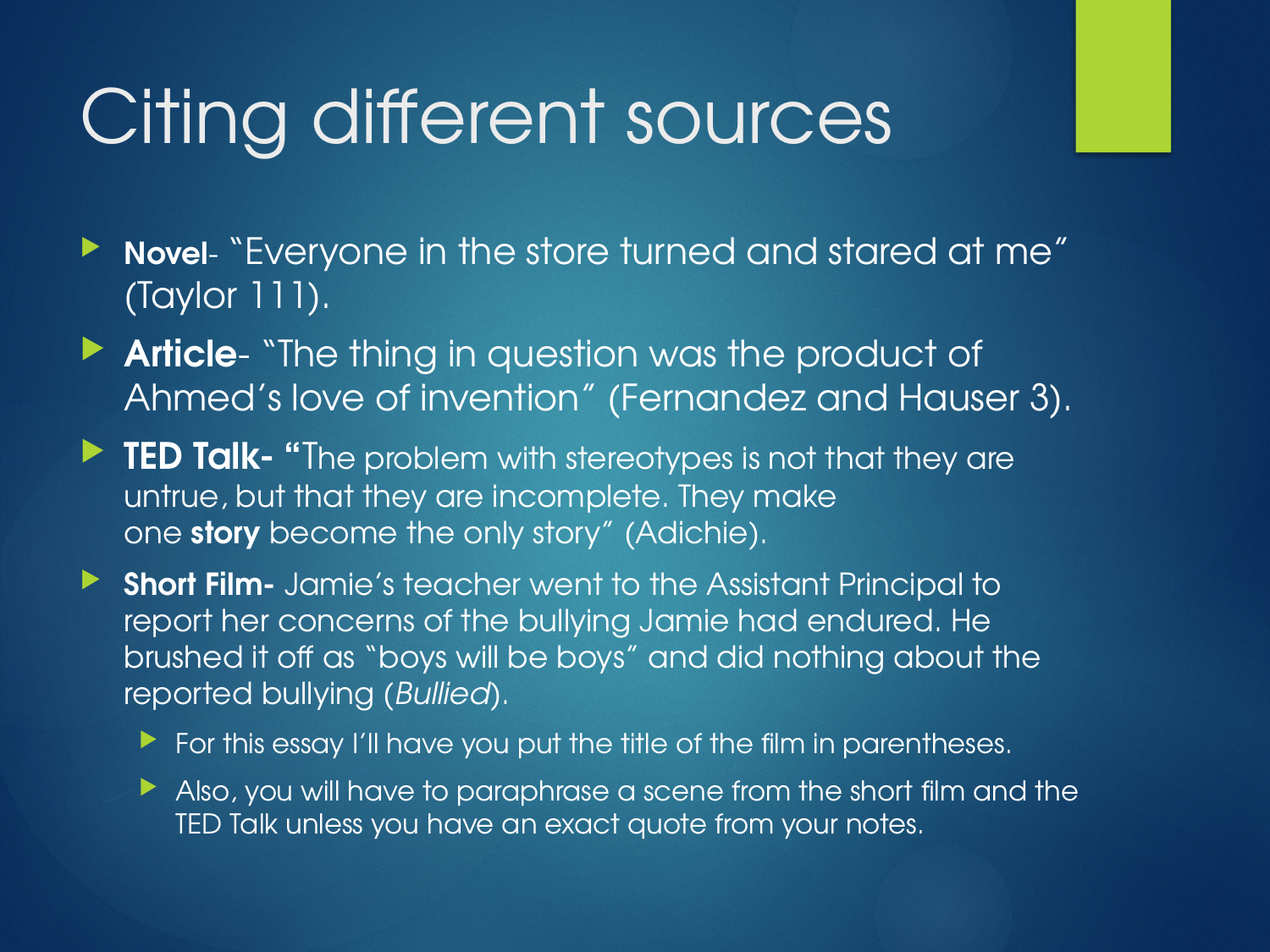

# Citing different sources
Novel- “Everyone in the store turned and stared at me” (Taylor 111).
Article- “The thing in question was the product of Ahmed’s love of invention” (Fernandez and Hauser 3).
TED Talk- “The problem with stereotypes is not that they are untrue, but that they are incomplete. They make one story become the only story” (Adichie).
Short Film- Jamie’s teacher went to the Assistant Principal to report her concerns of the bullying Jamie had endured. He brushed it off as “boys will be boys” and did nothing about the reported bullying (Bullied).
For this essay I’ll have you put the title of the film in parentheses.
Also, you will have to paraphrase a scene from the short film and the TED Talk unless you have an exact quote from your notes.